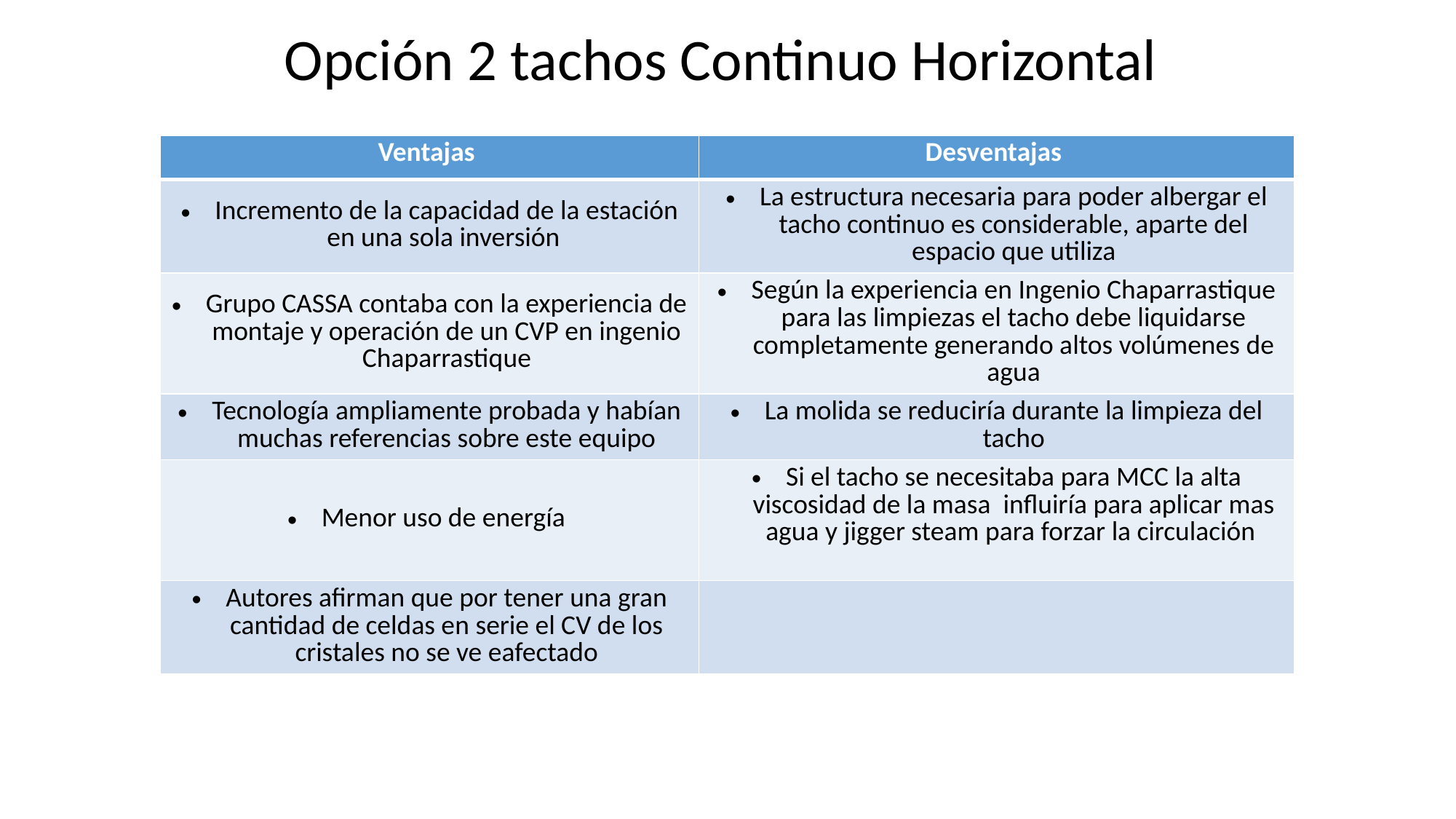

# Opción 2 tachos Continuo Horizontal
| Ventajas | Desventajas |
| --- | --- |
| Incremento de la capacidad de la estación en una sola inversión | La estructura necesaria para poder albergar el tacho continuo es considerable, aparte del espacio que utiliza |
| Grupo CASSA contaba con la experiencia de montaje y operación de un CVP en ingenio Chaparrastique | Según la experiencia en Ingenio Chaparrastique para las limpiezas el tacho debe liquidarse completamente generando altos volúmenes de agua |
| Tecnología ampliamente probada y habían muchas referencias sobre este equipo | La molida se reduciría durante la limpieza del tacho |
| Menor uso de energía | Si el tacho se necesitaba para MCC la alta viscosidad de la masa influiría para aplicar mas agua y jigger steam para forzar la circulación |
| Autores afirman que por tener una gran cantidad de celdas en serie el CV de los cristales no se ve eafectado |  |